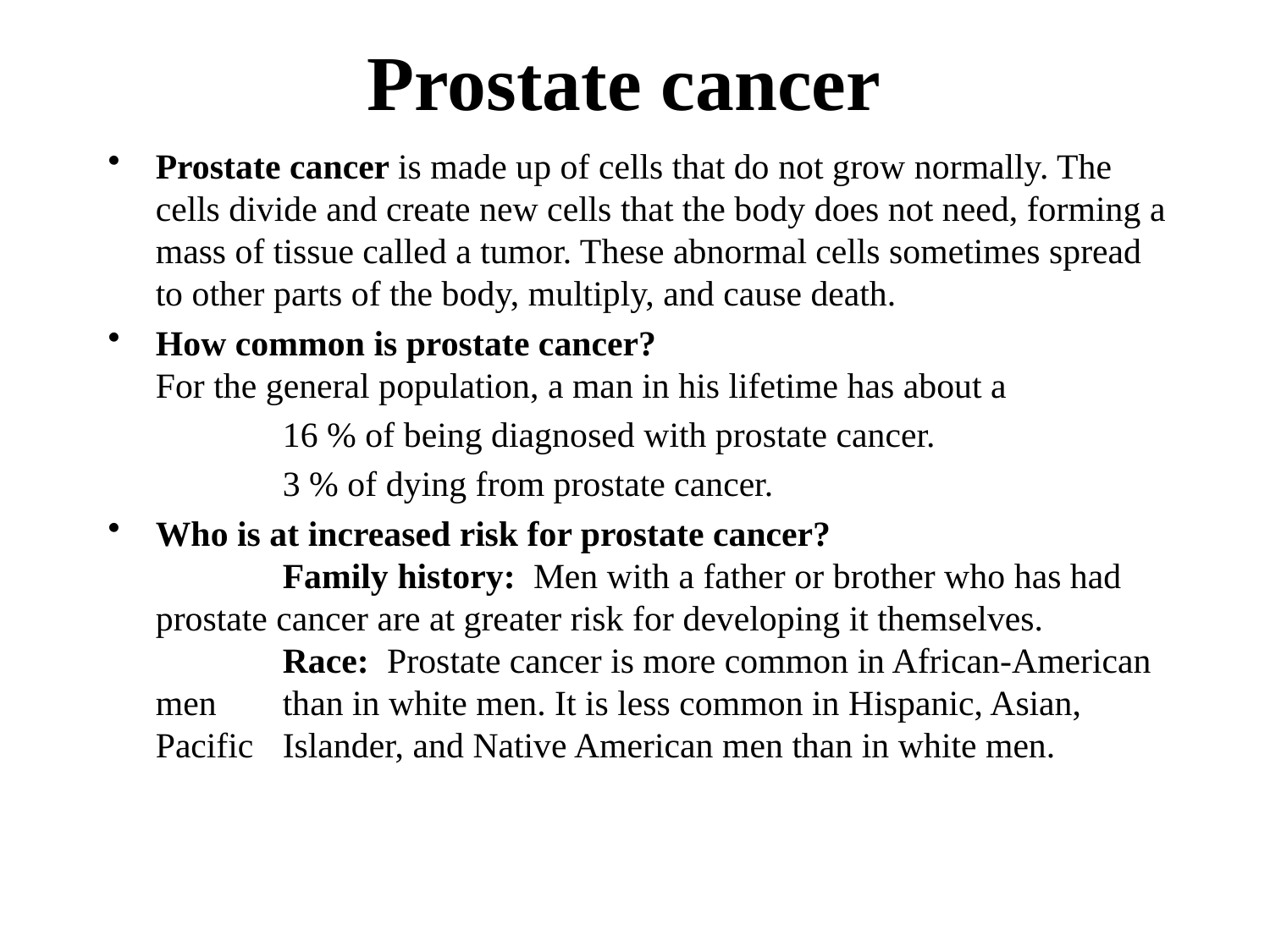

# Prostate cancer
Prostate cancer is made up of cells that do not grow normally. The cells divide and create new cells that the body does not need, forming a mass of tissue called a tumor. These abnormal cells sometimes spread to other parts of the body, multiply, and cause death.
How common is prostate cancer?
For the general population, a man in his lifetime has about a
		16 % of being diagnosed with prostate cancer.
		3 % of dying from prostate cancer.
Who is at increased risk for prostate cancer?
	Family history:  Men with a father or brother who has had 	prostate cancer are at greater risk for developing it themselves.
	Race:  Prostate cancer is more common in African-American men 	than in white men. It is less common in Hispanic, Asian, Pacific 	Islander, and Native American men than in white men.